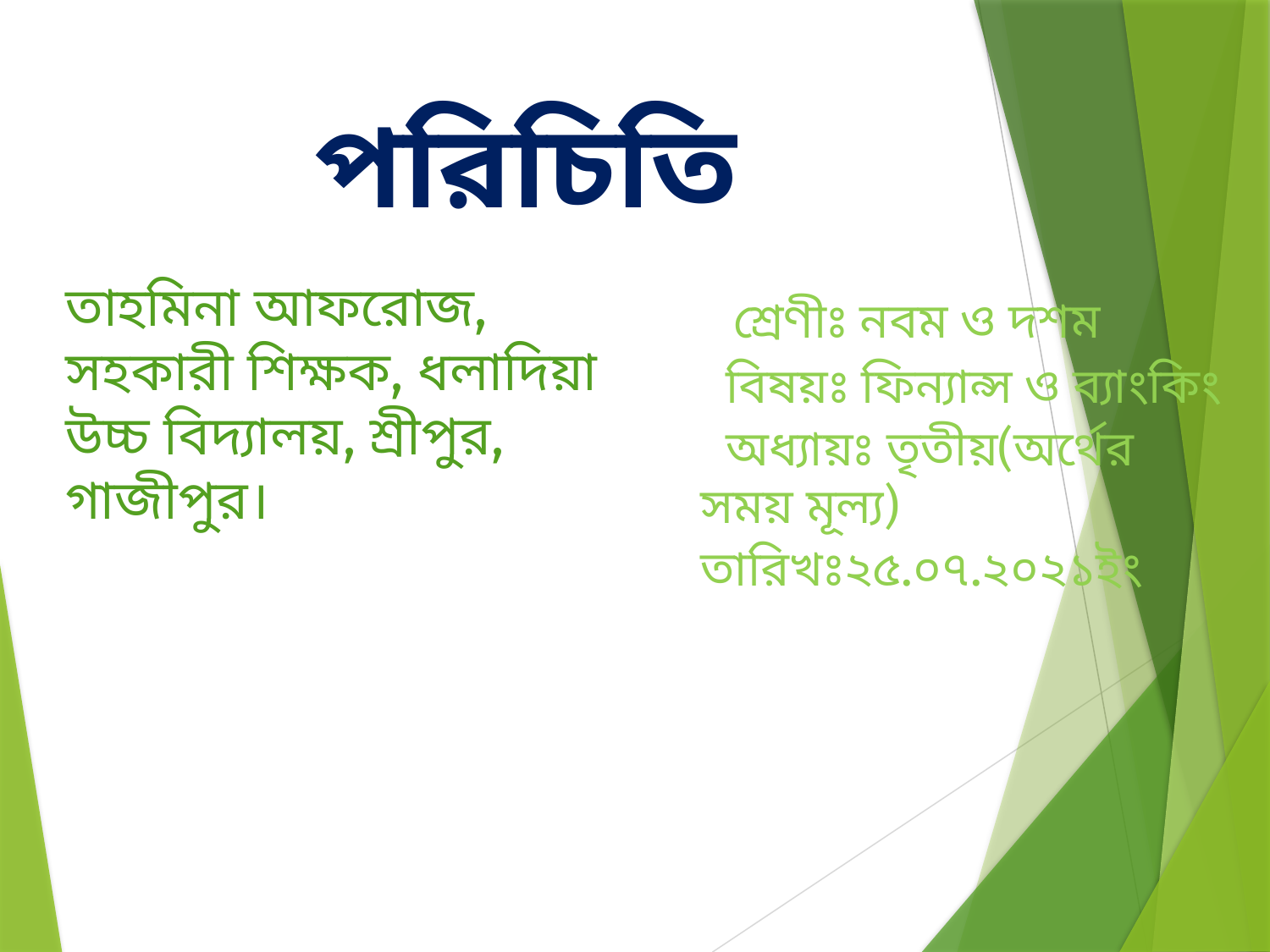

# পরিচিতি
তাহমিনা আফরোজ, সহকারী শিক্ষক, ধলাদিয়া উচ্চ বিদ্যালয়, শ্রীপুর, গাজীপুর।
  শ্রেণীঃ নবম ও দশম
  বিষয়ঃ ফিন্যান্স ও ব্যাংকিং
  অধ্যায়ঃ তৃতীয়(অর্থের সময় মূল্য)
তারিখঃ২৫.০৭.২০২১ইং